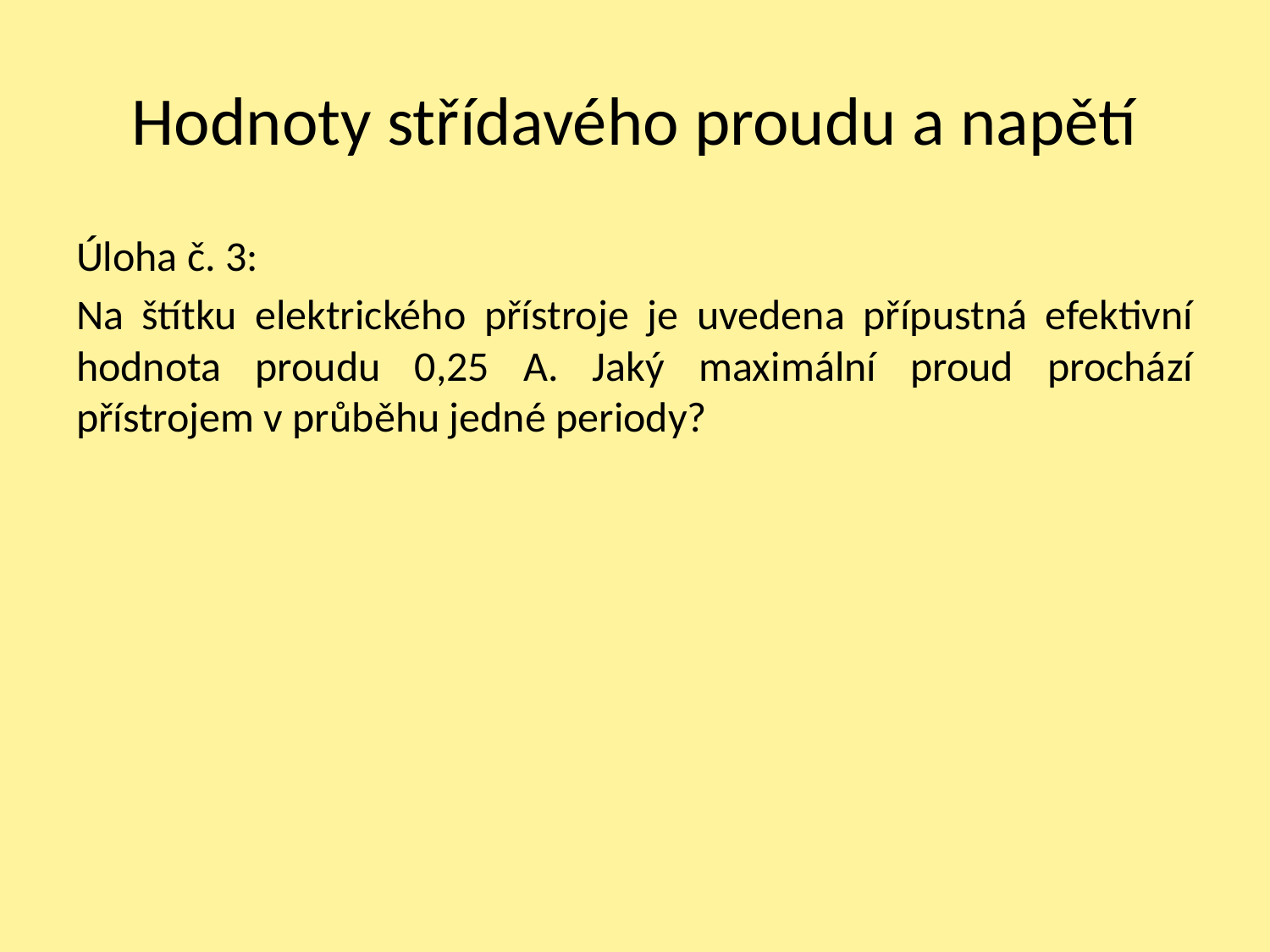

# Hodnoty střídavého proudu a napětí
Úloha č. 3:
Na štítku elektrického přístroje je uvedena přípustná efektivní hodnota proudu 0,25 A. Jaký maximální proud prochází přístrojem v průběhu jedné periody?